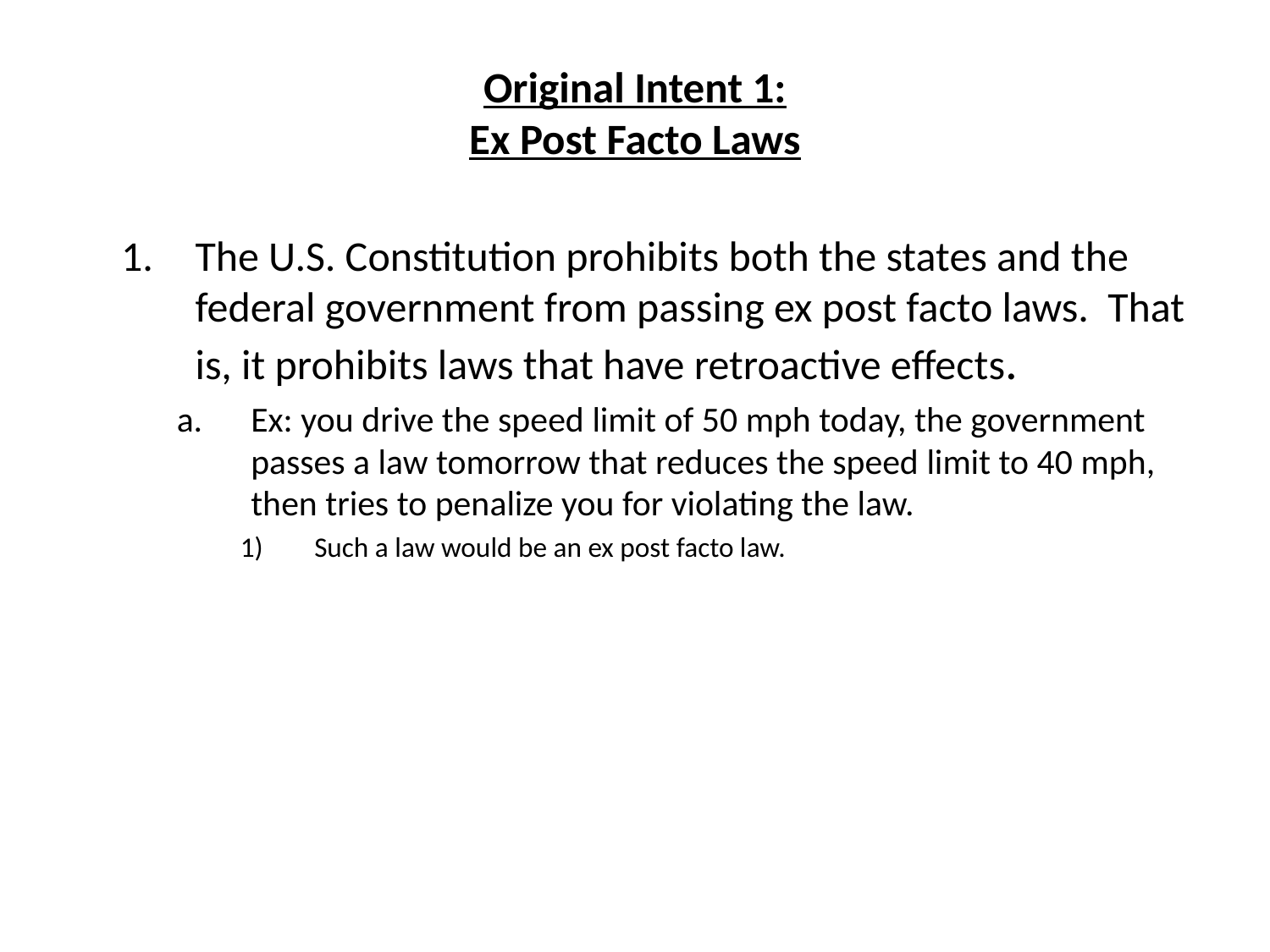

# Original Intent 1: Ex Post Facto Laws
The U.S. Constitution prohibits both the states and the federal government from passing ex post facto laws.  That is, it prohibits laws that have retroactive effects.
Ex: you drive the speed limit of 50 mph today, the government passes a law tomorrow that reduces the speed limit to 40 mph, then tries to penalize you for violating the law.
Such a law would be an ex post facto law.